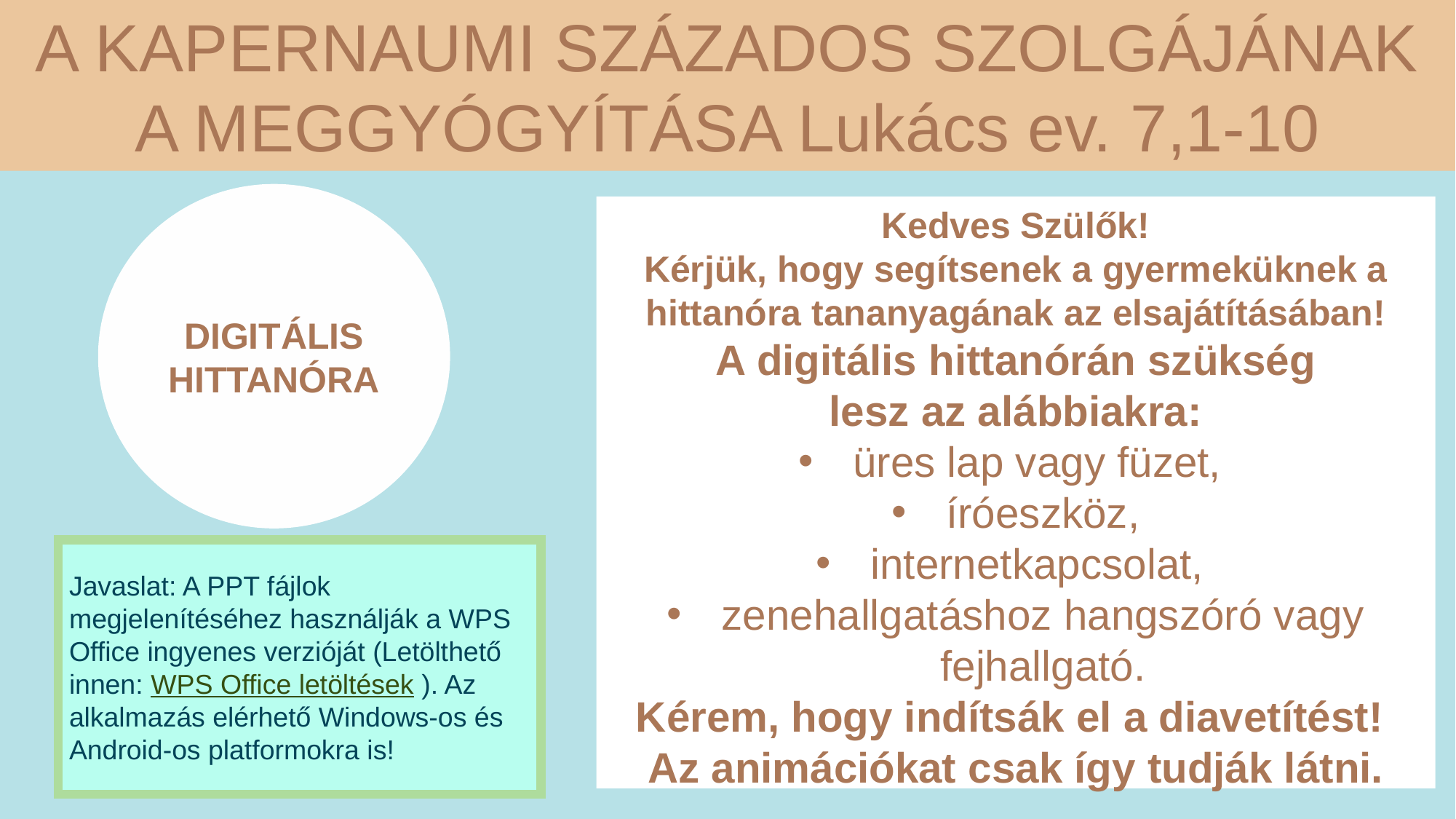

A KAPERNAUMI SZÁZADOS SZOLGÁJÁNAK A MEGGYÓGYÍTÁSA Lukács ev. 7,1-10

DIGITÁLIS HITTANÓRA

Kedves Szülők!
Kérjük, hogy segítsenek a gyermeküknek a hittanóra tananyagának az elsajátításában!
A digitális hittanórán szükség
lesz az alábbiakra:
üres lap vagy füzet,
íróeszköz,
internetkapcsolat,
zenehallgatáshoz hangszóró vagy fejhallgató.
Kérem, hogy indítsák el a diavetítést!
Az animációkat csak így tudják látni.

Javaslat: A PPT fájlok megjelenítéséhez használják a WPS Office ingyenes verzióját (Letölthető innen: WPS Office letöltések ). Az alkalmazás elérhető Windows-os és Android-os platformokra is!